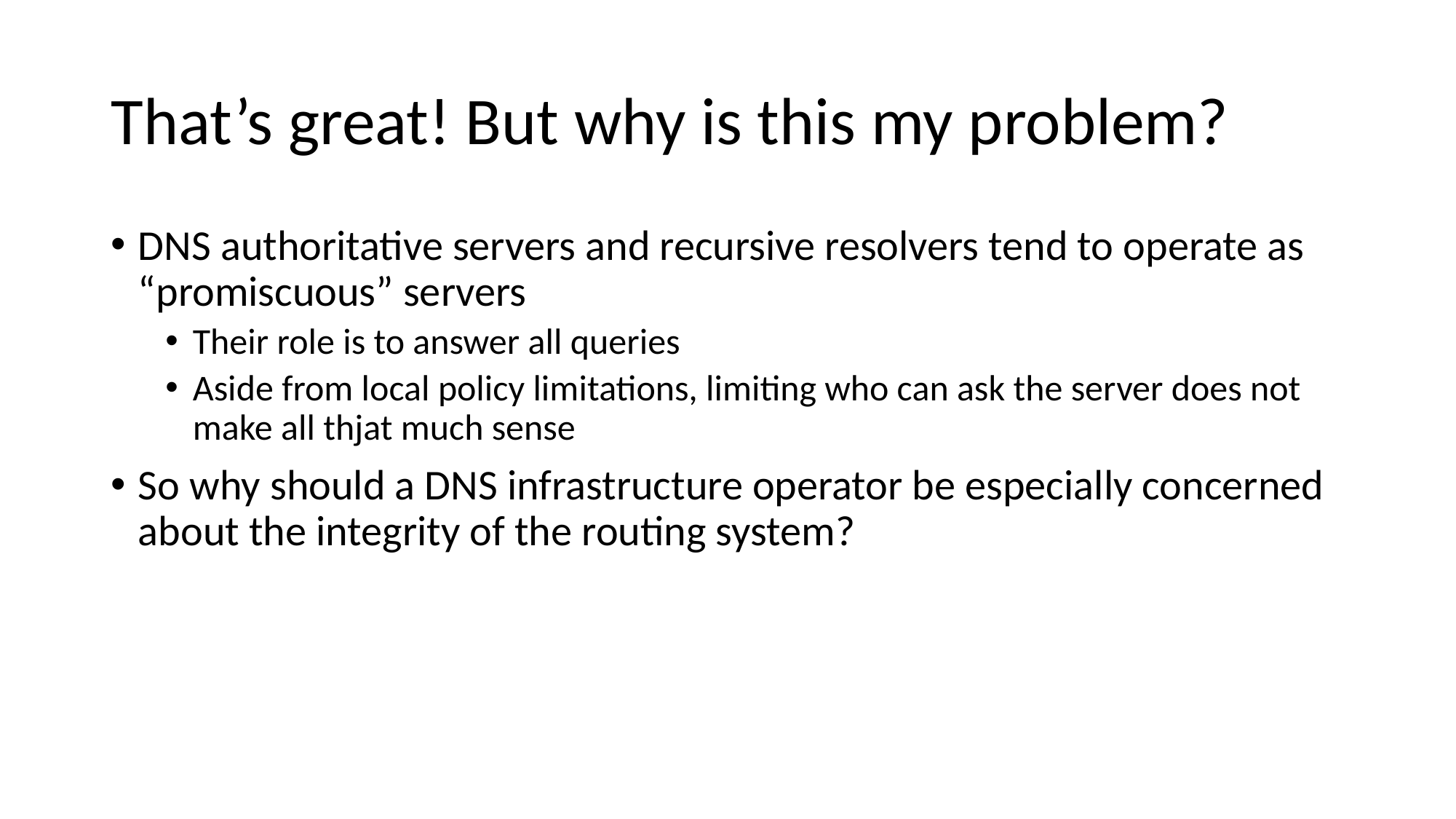

# That’s great! But why is this my problem?
DNS authoritative servers and recursive resolvers tend to operate as “promiscuous” servers
Their role is to answer all queries
Aside from local policy limitations, limiting who can ask the server does not make all thjat much sense
So why should a DNS infrastructure operator be especially concerned about the integrity of the routing system?